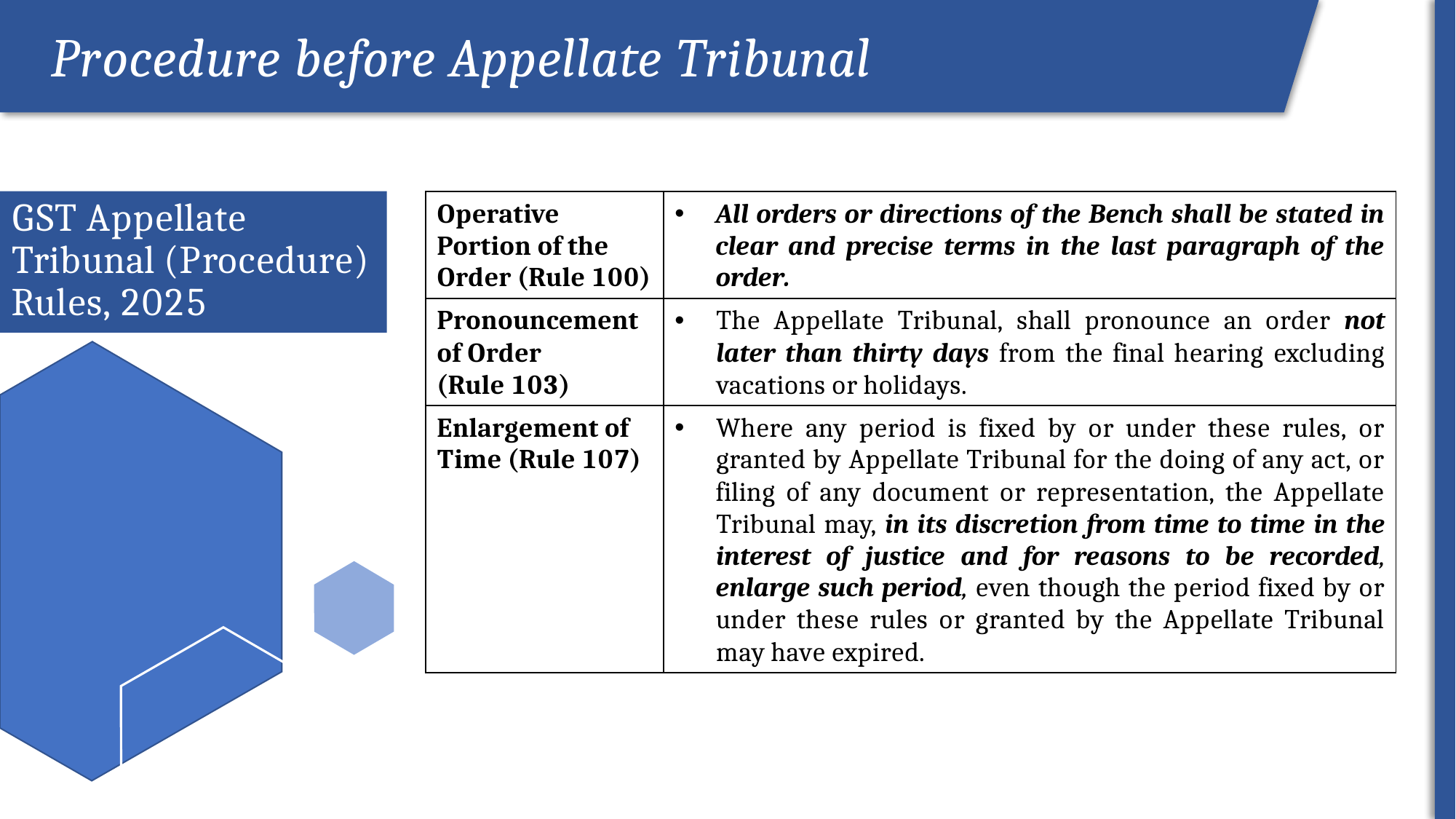

Procedure before Appellate Tribunal
ROI
# GST Appellate Tribunal (Procedure) Rules, 2025
| Operative Portion of the Order (Rule 100) | All orders or directions of the Bench shall be stated in clear and precise terms in the last paragraph of the order. |
| --- | --- |
| Pronouncement of Order (Rule 103) | The Appellate Tribunal, shall pronounce an order not later than thirty days from the final hearing excluding vacations or holidays. |
| Enlargement of Time (Rule 107) | Where any period is fixed by or under these rules, or granted by Appellate Tribunal for the doing of any act, or filing of any document or representation, the Appellate Tribunal may, in its discretion from time to time in the interest of justice and for reasons to be recorded, enlarge such period, even though the period fixed by or under these rules or granted by the Appellate Tribunal may have expired. |